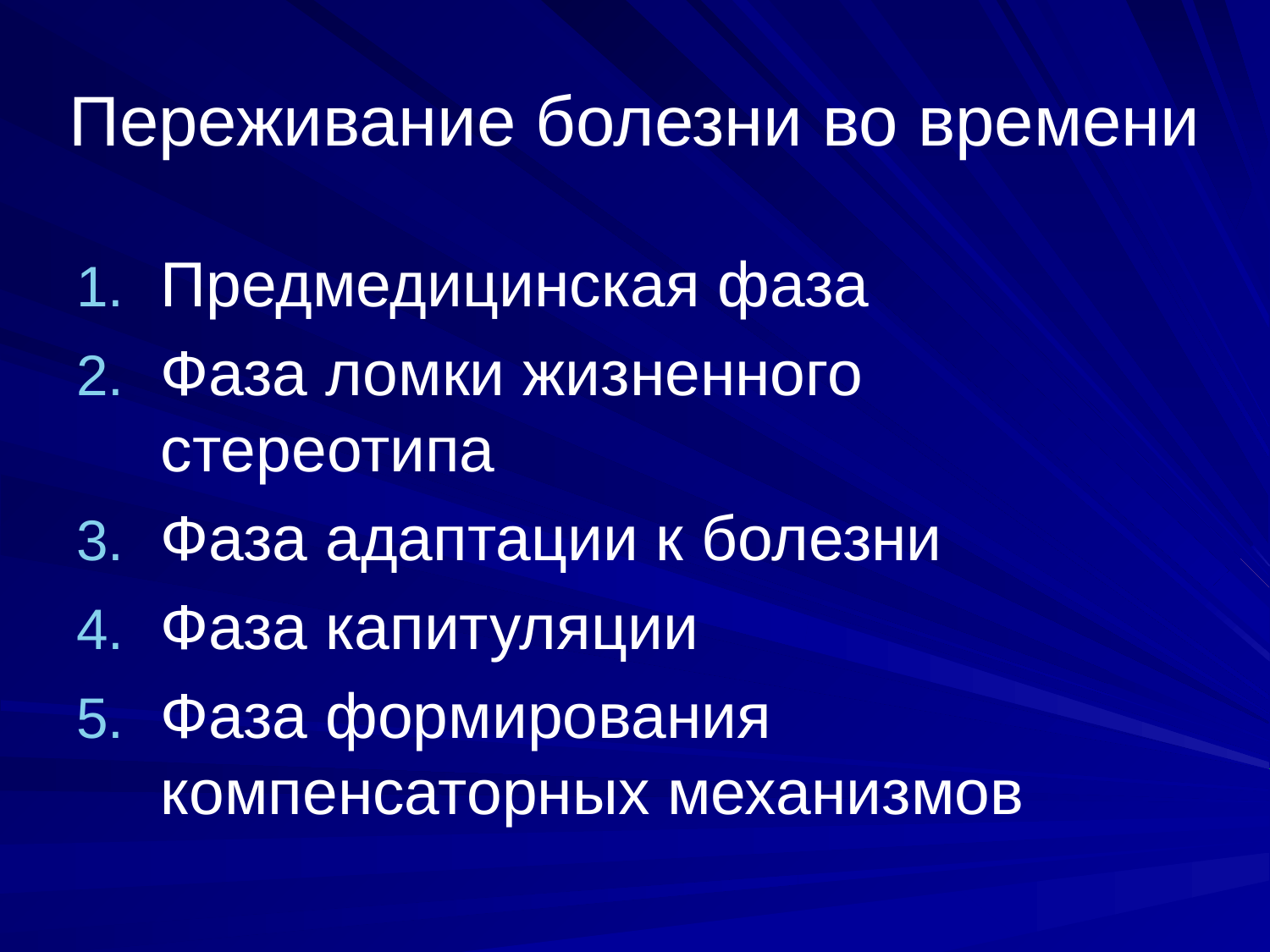

# Переживание болезни во времени

Предмедицинская фаза
Фаза ломки жизненного стереотипа
Фаза адаптации к болезни
Фаза капитуляции
Фаза формирования компенсаторных механизмов